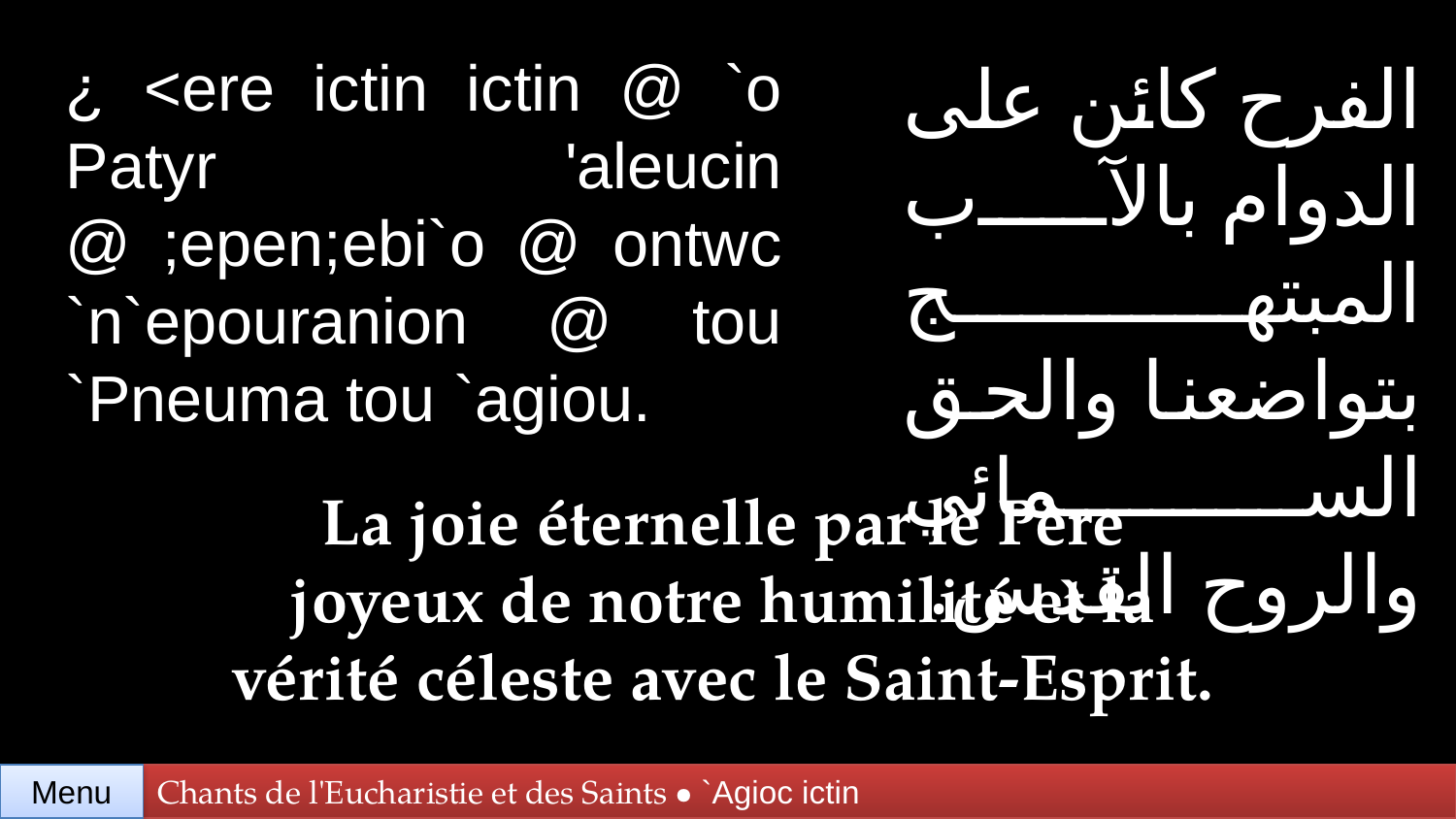

¿ <ere ictin ictin @ `o Patyr 'aleucin @ ;epen;ebi`o @ ontwc `n`epouranion @ tou `Pneuma tou `agiou.
الفرح كائن على الدوام بالآب المبتهج بتواضعنا والحق السمائي والروح القدس.
La joie éternelle par le Père joyeux de notre humilité et la vérité céleste avec le Saint-Esprit.
Menu
Chants de l'Eucharistie et des Saints • `Agioc ictin